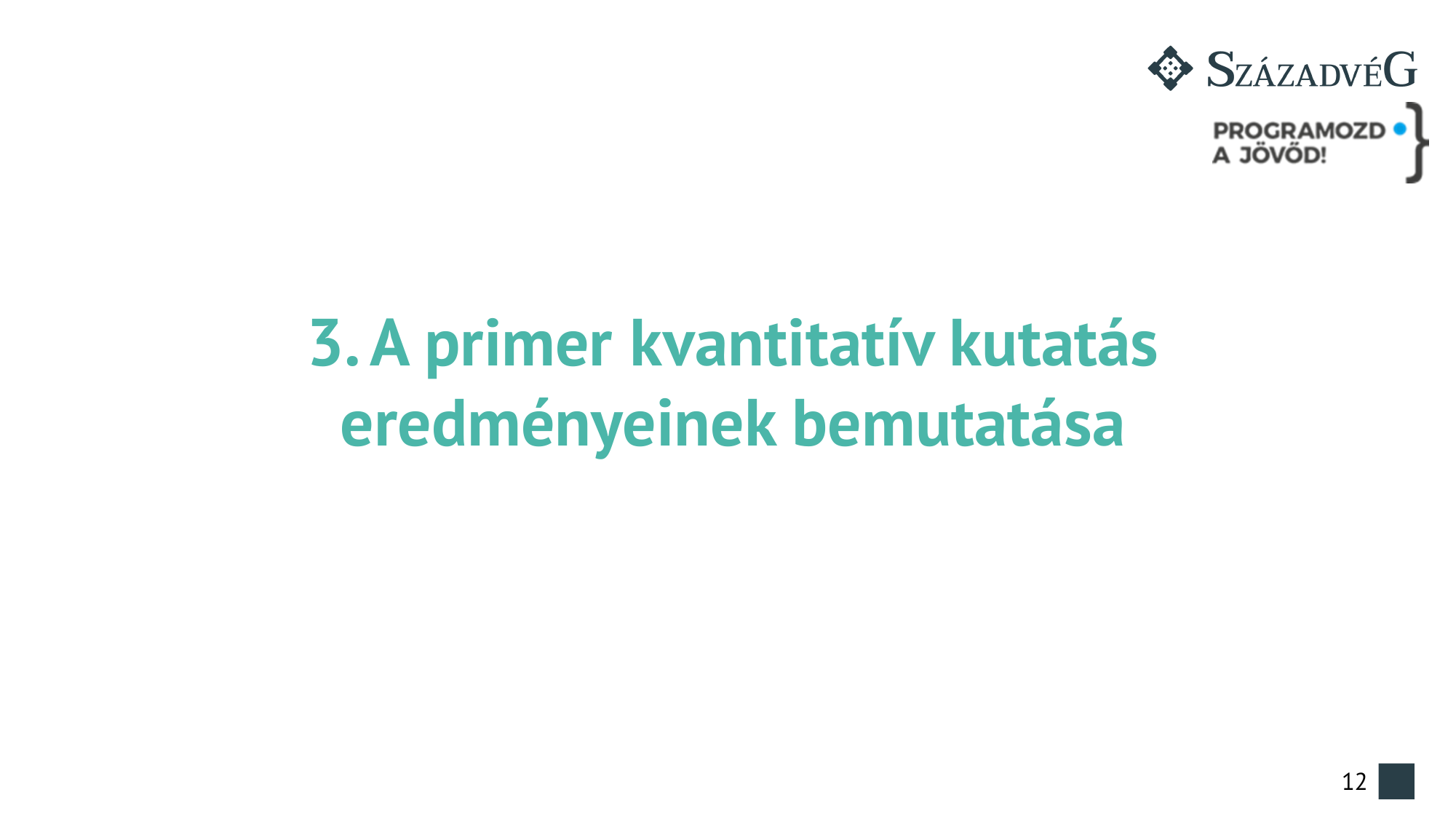

3. A primer kvantitatív kutatás eredményeinek bemutatása
12